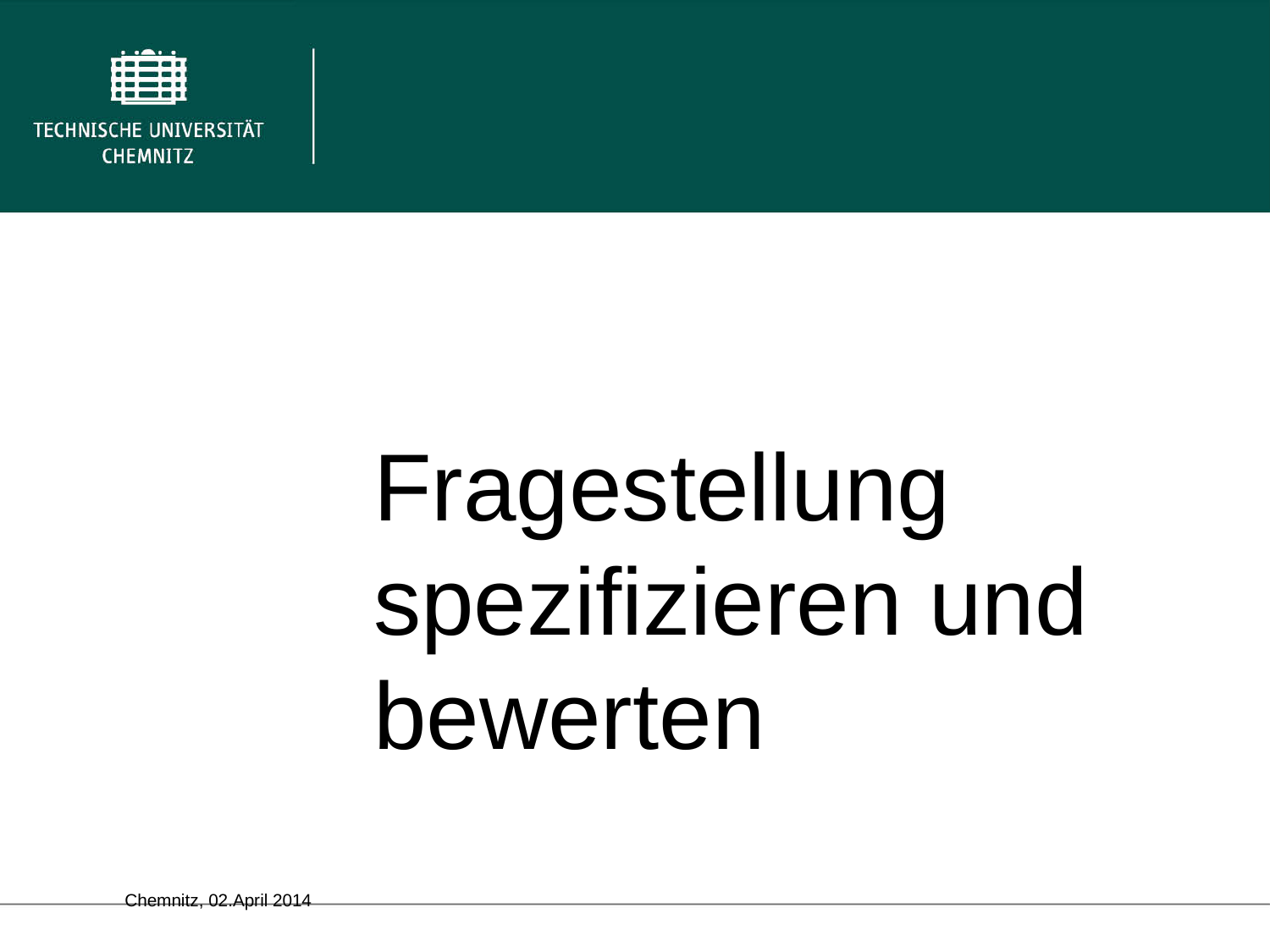

Fragestellung spezifizieren und bewerten
Mit fragen weiterarbeiten
	Chemnitz, 02.April 2014																											12